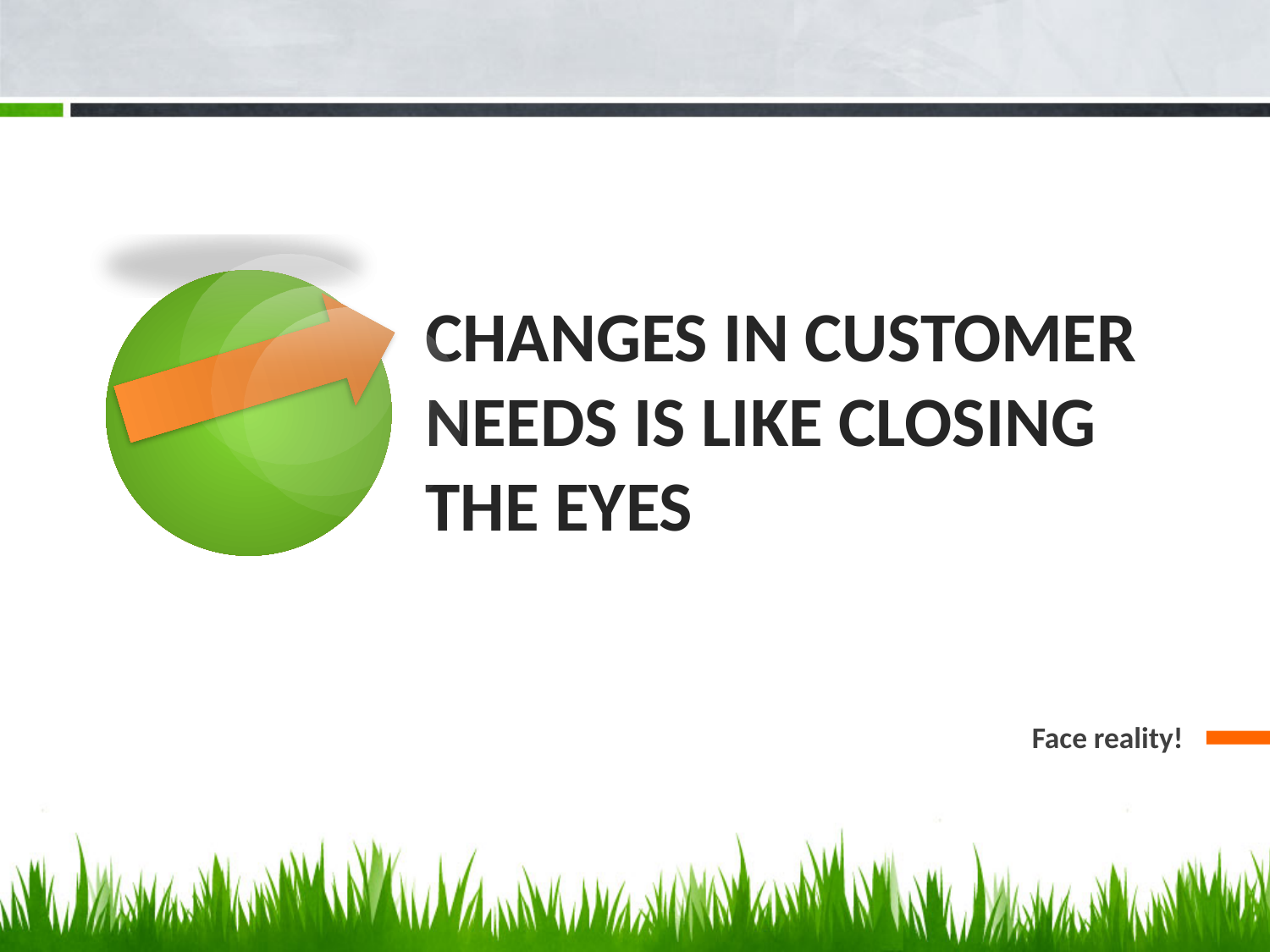

# CHANGES IN CUSTOMER NEEDS IS LIKE CLOSING THE EYES

Face reality!